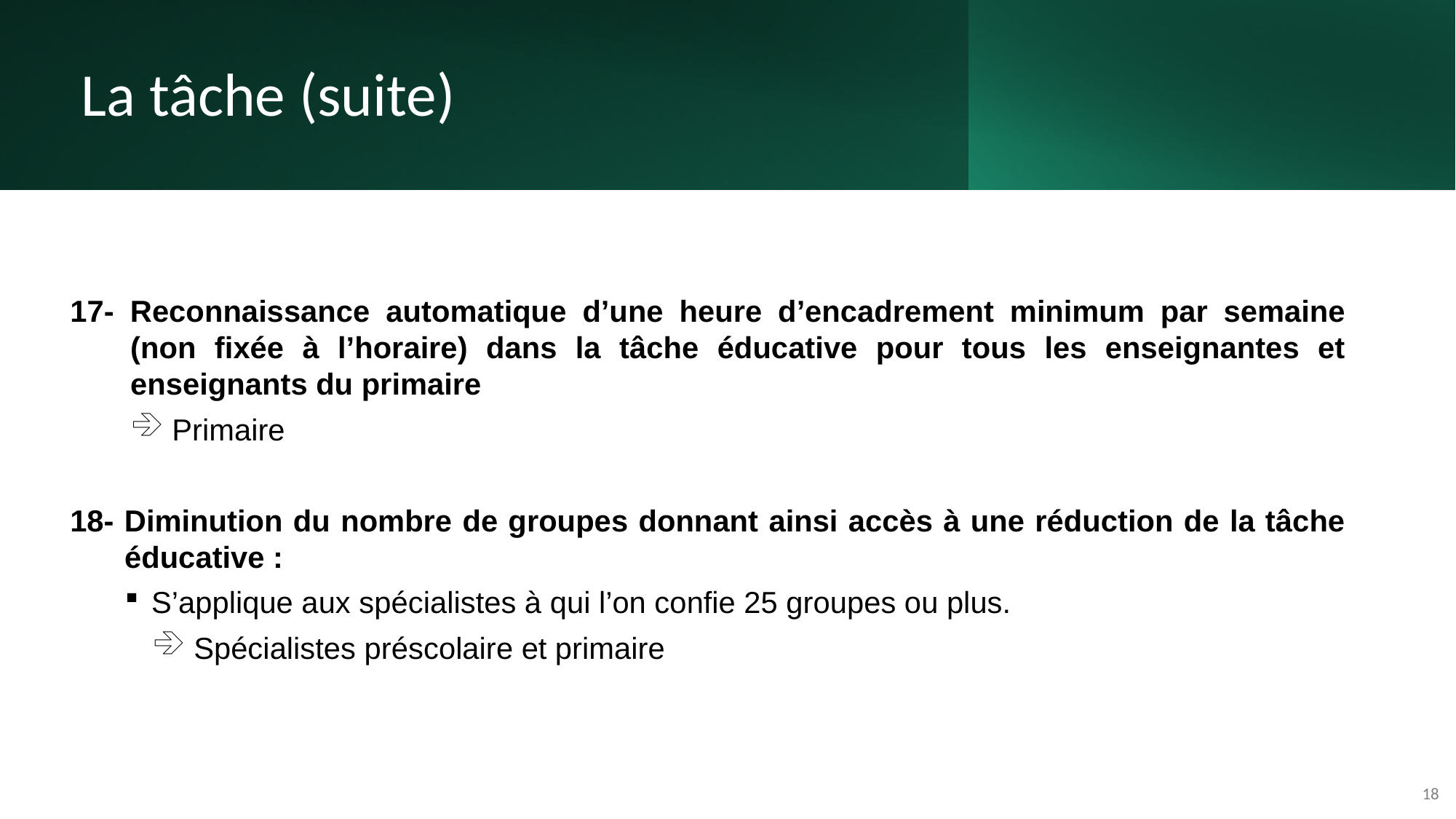

# La tâche (suite)
17- Reconnaissance automatique d’une heure d’encadrement minimum par semaine (non fixée à l’horaire) dans la tâche éducative pour tous les enseignantes et enseignants du primaire
Primaire

18- Diminution du nombre de groupes donnant ainsi accès à une réduction de la tâche éducative :
S’applique aux spécialistes à qui l’on confie 25 groupes ou plus.
Spécialistes préscolaire et primaire

18